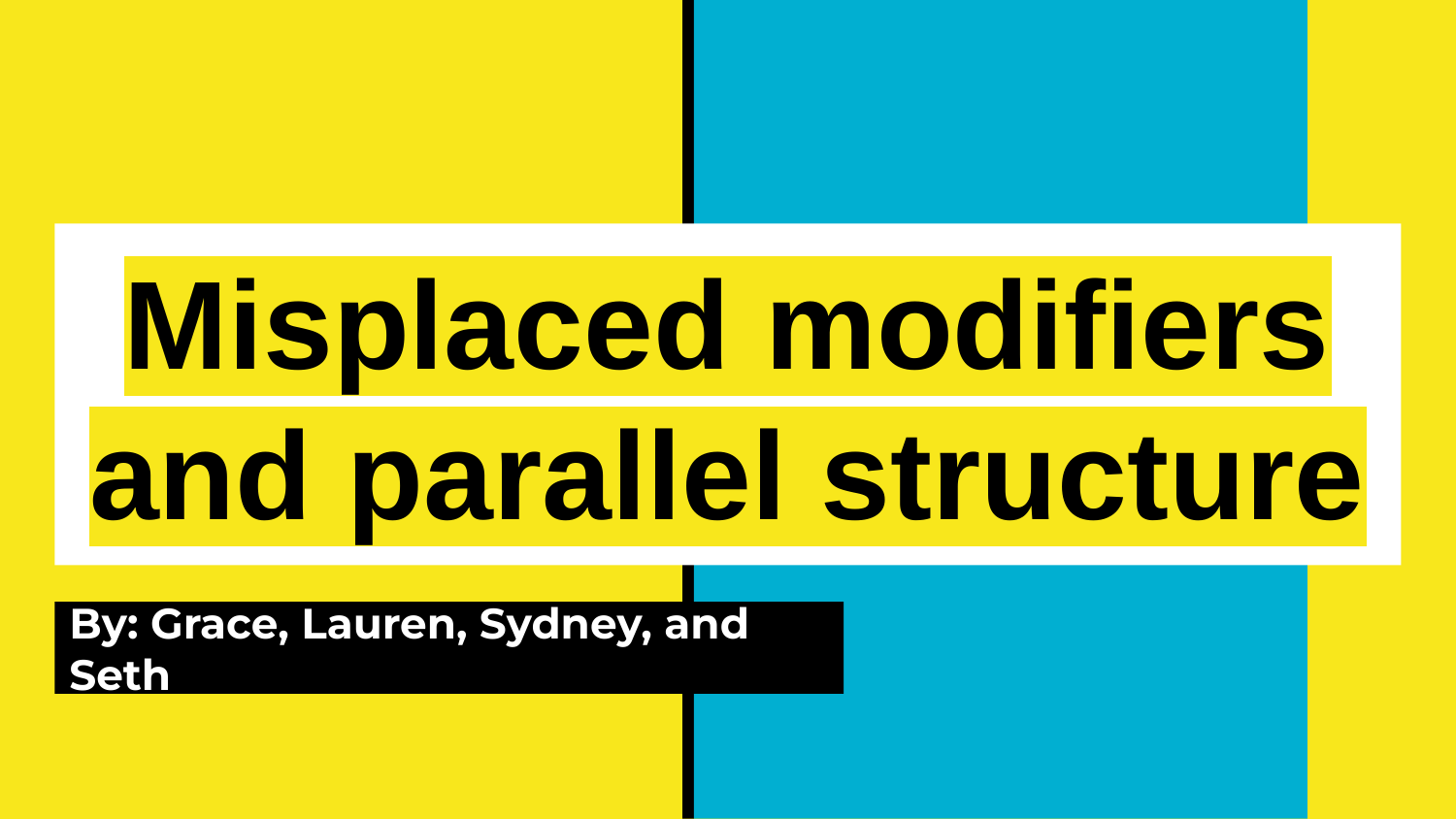

# Misplaced modifiers and parallel structure
By: Grace, Lauren, Sydney, and Seth